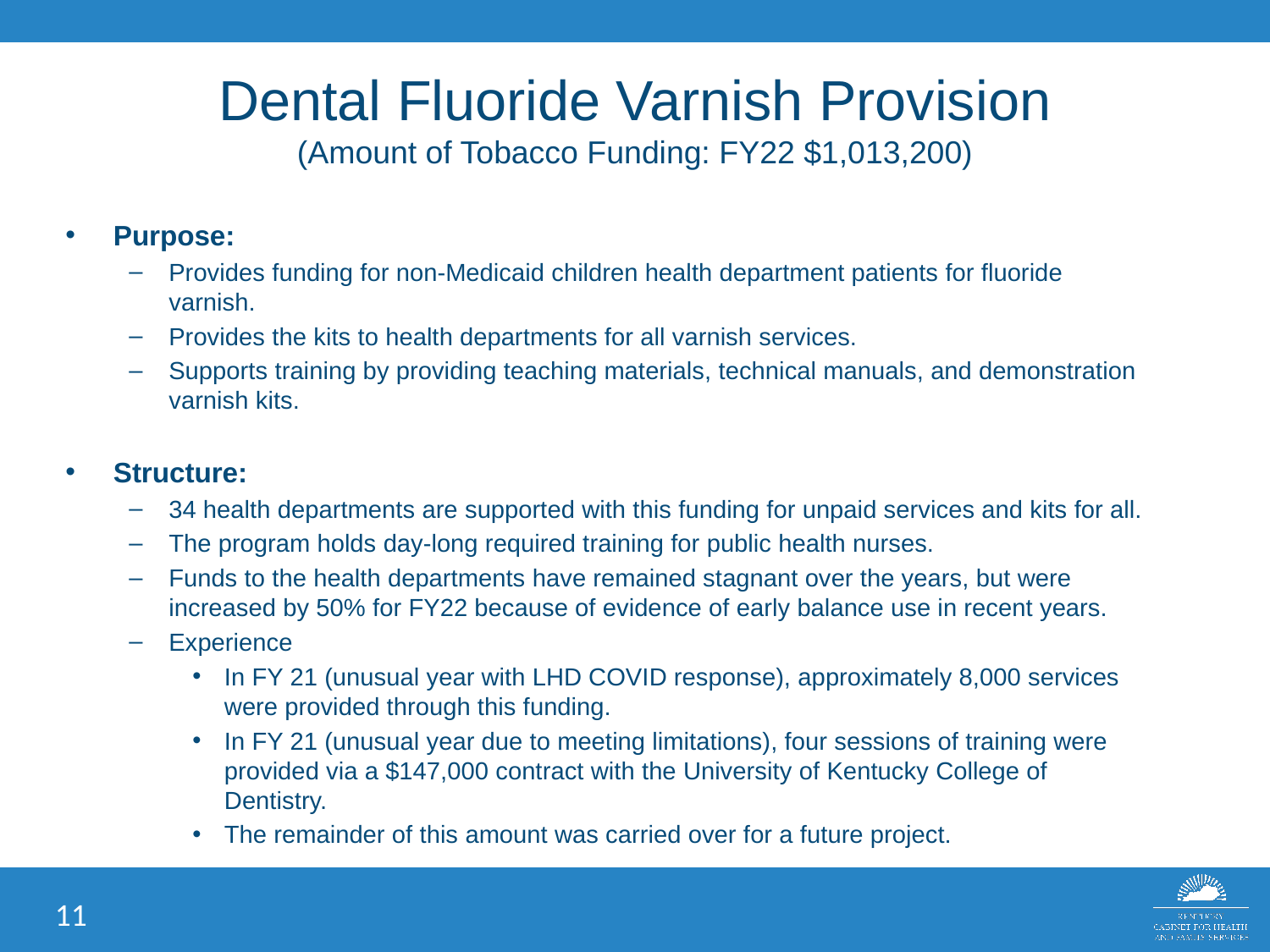

# Dental Fluoride Varnish Provision (Amount of Tobacco Funding: FY22 $1,013,200)
Purpose:
Provides funding for non-Medicaid children health department patients for fluoride varnish.
Provides the kits to health departments for all varnish services.
Supports training by providing teaching materials, technical manuals, and demonstration varnish kits.

Structure:
34 health departments are supported with this funding for unpaid services and kits for all.
The program holds day-long required training for public health nurses.
Funds to the health departments have remained stagnant over the years, but were increased by 50% for FY22 because of evidence of early balance use in recent years.
Experience
In FY 21 (unusual year with LHD COVID response), approximately 8,000 services were provided through this funding.
In FY 21 (unusual year due to meeting limitations), four sessions of training were provided via a $147,000 contract with the University of Kentucky College of Dentistry.
The remainder of this amount was carried over for a future project.
11